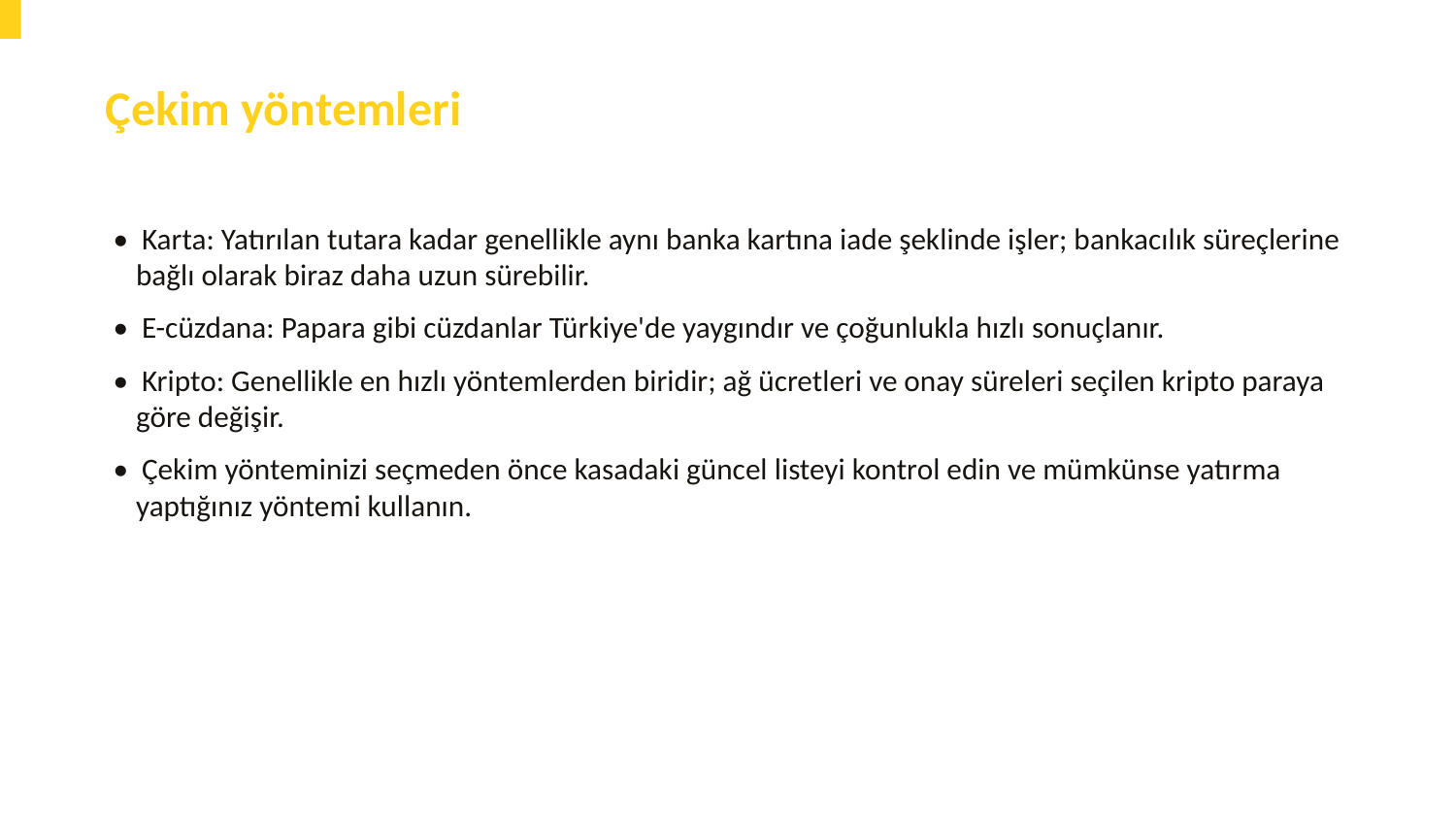

Çekim yöntemleri
•  Karta: Yatırılan tutara kadar genellikle aynı banka kartına iade şeklinde işler; bankacılık süreçlerine bağlı olarak biraz daha uzun sürebilir.
•  E-cüzdana: Papara gibi cüzdanlar Türkiye'de yaygındır ve çoğunlukla hızlı sonuçlanır.
•  Kripto: Genellikle en hızlı yöntemlerden biridir; ağ ücretleri ve onay süreleri seçilen kripto paraya göre değişir.
•  Çekim yönteminizi seçmeden önce kasadaki güncel listeyi kontrol edin ve mümkünse yatırma yaptığınız yöntemi kullanın.